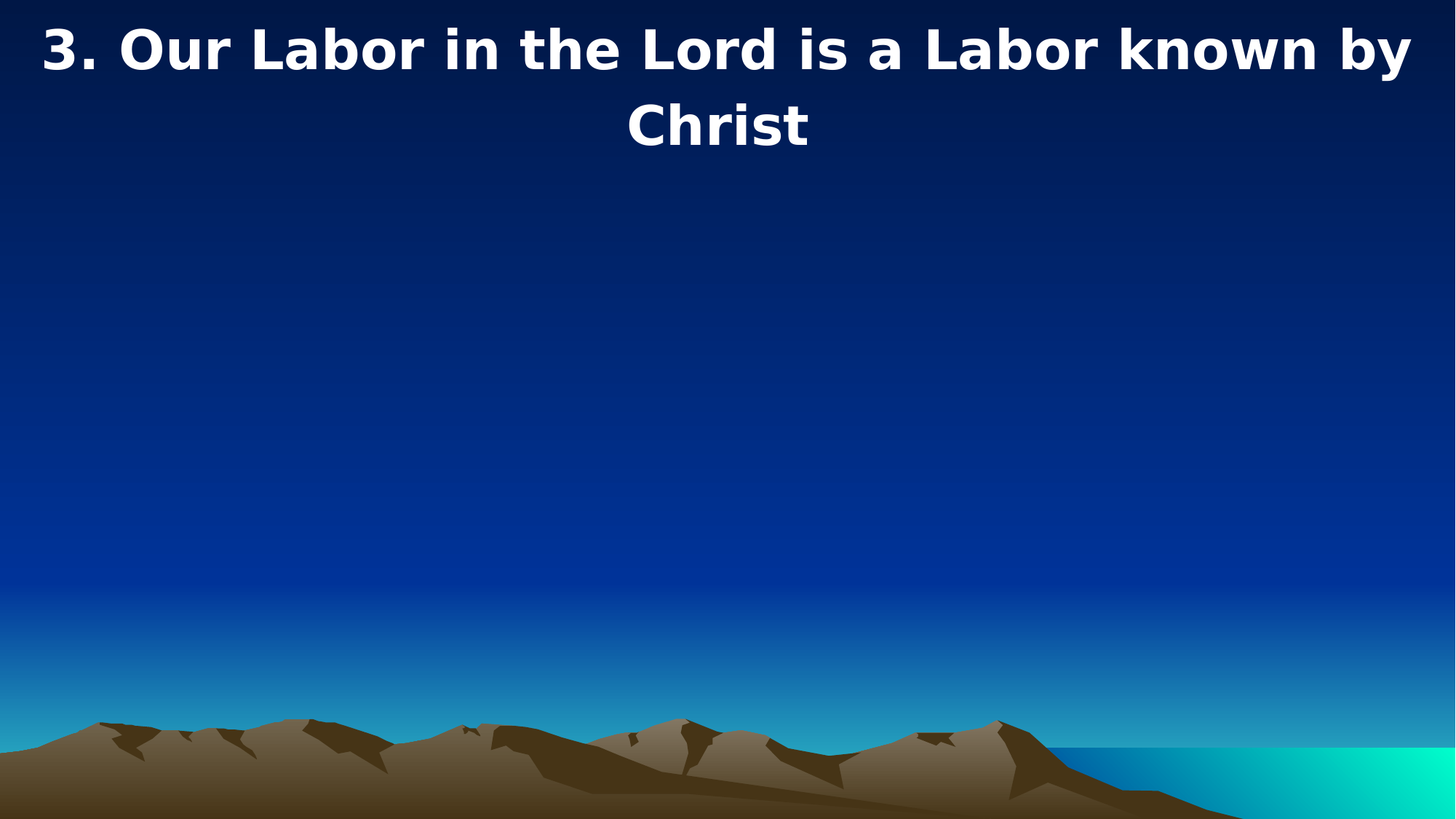

3. Our Labor in the Lord is a Labor known by Christ